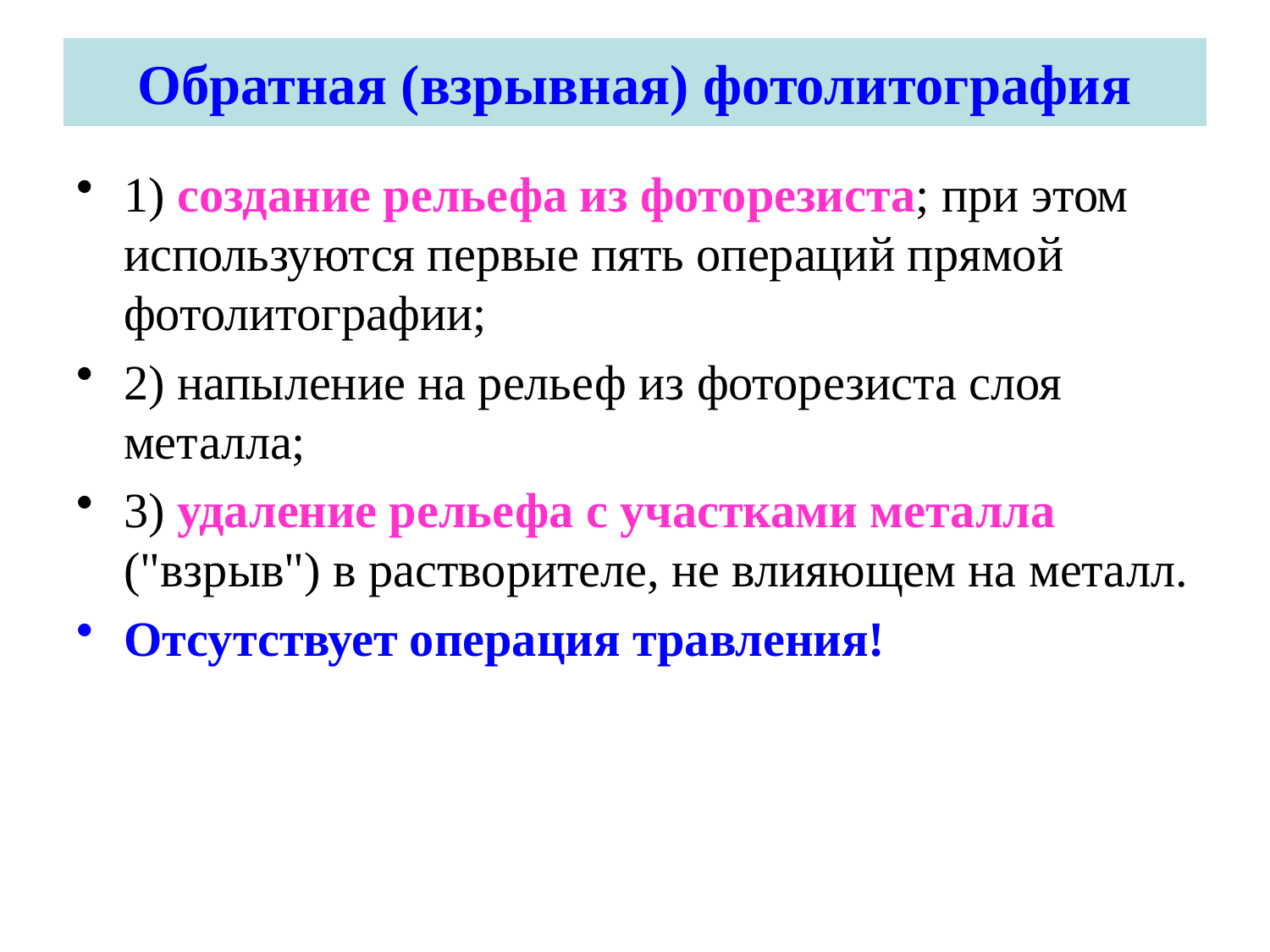

# Обратная (взрывная) фотолитография
1) создание рельефа из фоторезиста; при этом используются первые пять операций прямой фотолитографии;
2) напыление на рельеф из фоторезиста слоя металла;
3) удаление рельефа с участками металла ("взрыв") в растворителе, не влияющем на металл.
Отсутствует операция травления!